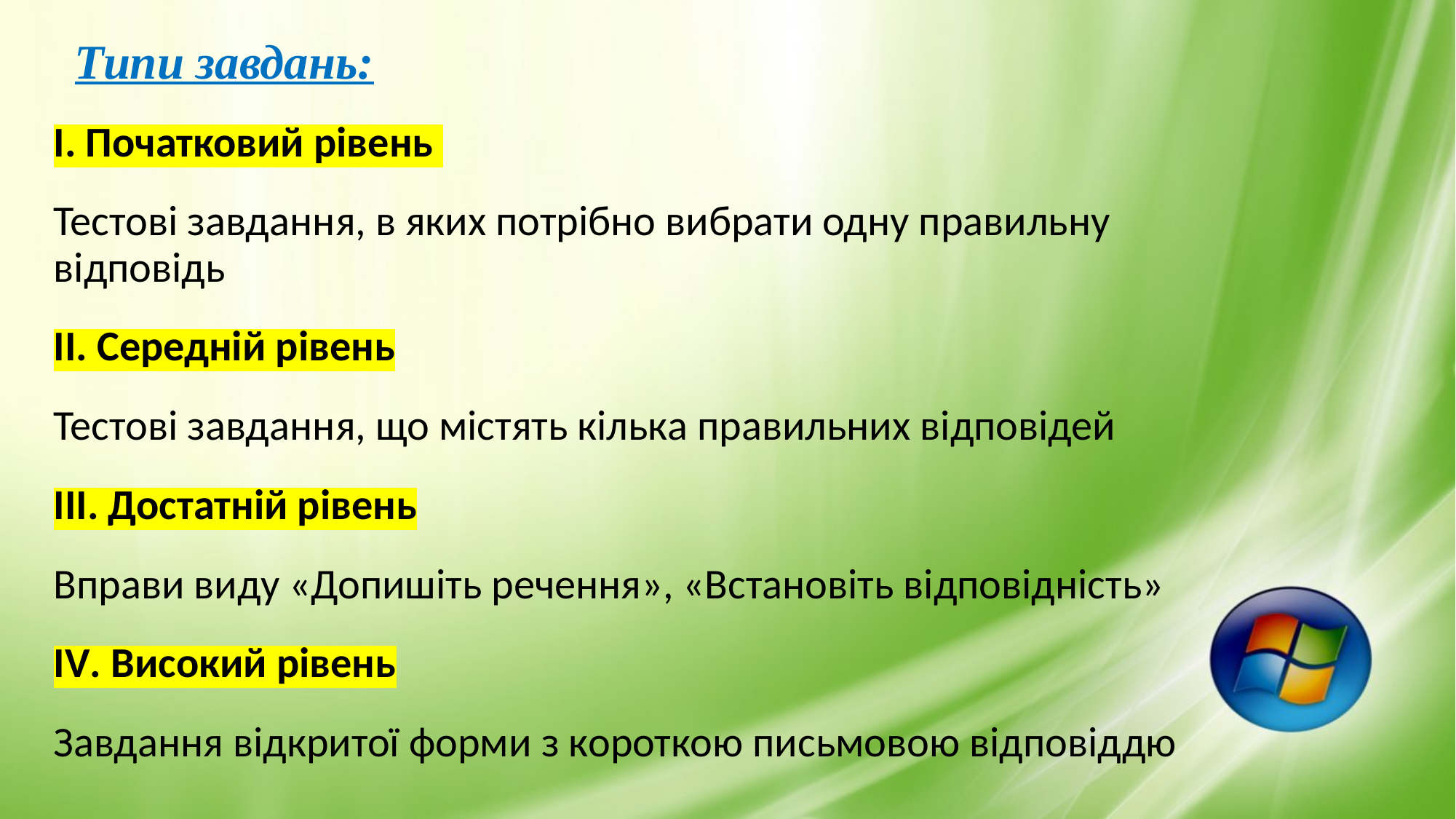

# Типи завдань:
І. Початковий рівень
Тестові завдання, в яких потрібно вибрати одну правильну відповідь
ІІ. Середній рівень
Тестові завдання, що містять кілька правильних відповідей
ІІІ. Достатній рівень
Вправи виду «Допишіть речення», «Встановіть відповідність»
ІV. Високий рівень
Завдання відкритої форми з короткою письмовою відповіддю